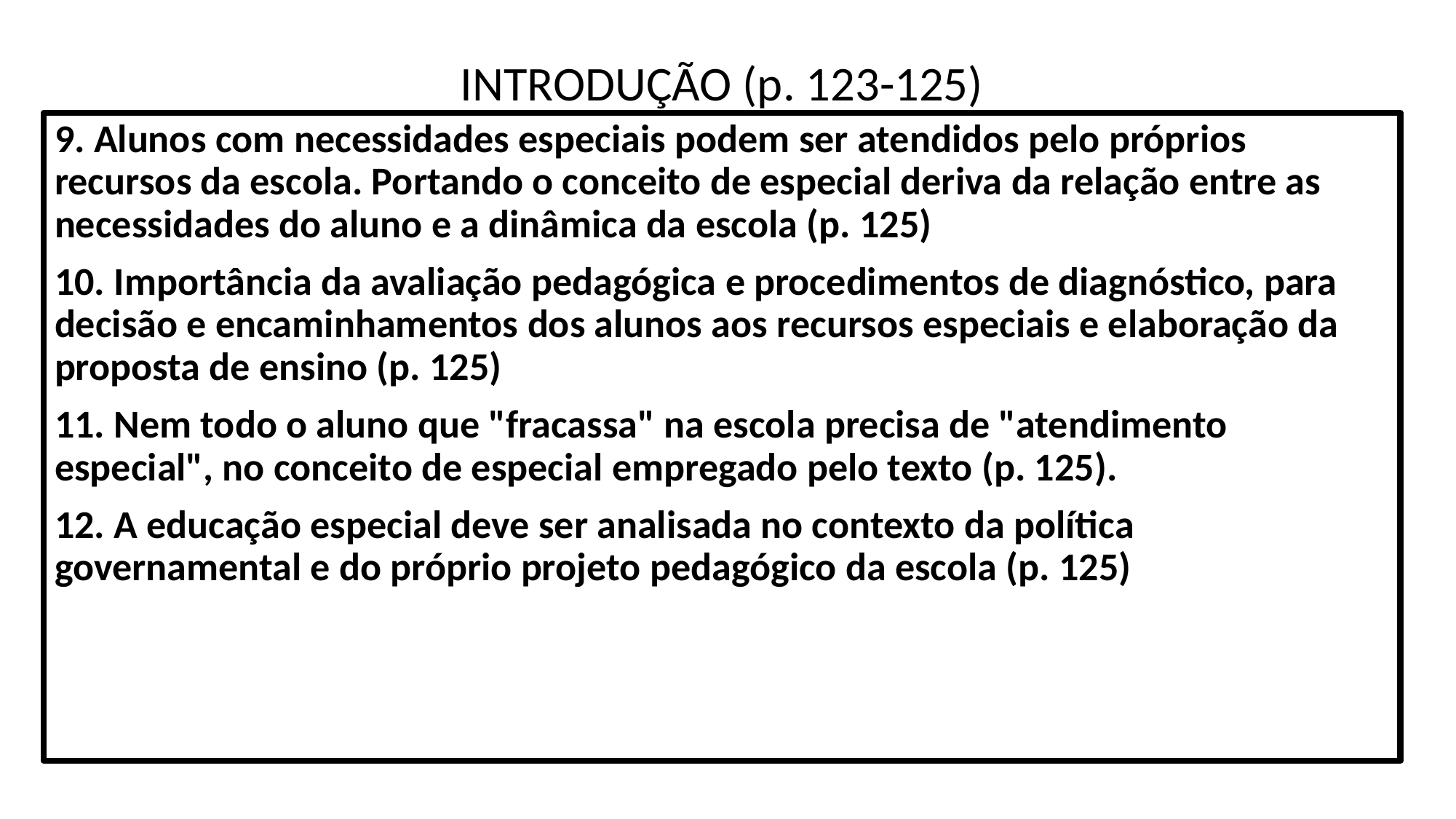

# INTRODUÇÃO (p. 123-125)
9. Alunos com necessidades especiais podem ser atendidos pelo próprios recursos da escola. Portando o conceito de especial deriva da relação entre as necessidades do aluno e a dinâmica da escola (p. 125)
10. Importância da avaliação pedagógica e procedimentos de diagnóstico, para decisão e encaminhamentos dos alunos aos recursos especiais e elaboração da proposta de ensino (p. 125)
11. Nem todo o aluno que "fracassa" na escola precisa de "atendimento especial", no conceito de especial empregado pelo texto (p. 125).
12. A educação especial deve ser analisada no contexto da política governamental e do próprio projeto pedagógico da escola (p. 125)